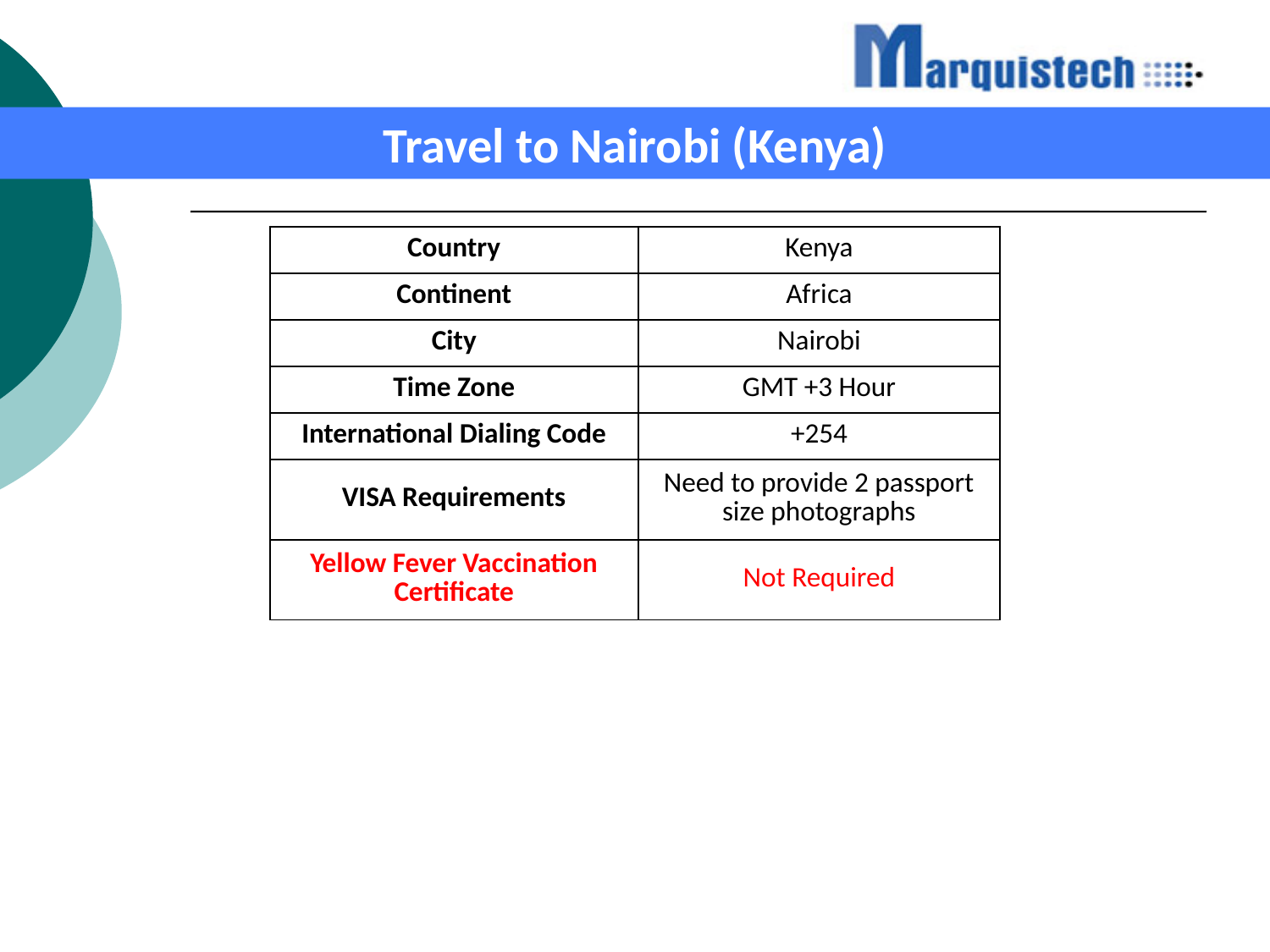

Travel to Nairobi (Kenya)
| Country | Kenya |
| --- | --- |
| Continent | Africa |
| City | Nairobi |
| Time Zone | GMT +3 Hour |
| International Dialing Code | +254 |
| VISA Requirements | Need to provide 2 passport size photographs |
| Yellow Fever Vaccination Certificate | Not Required |